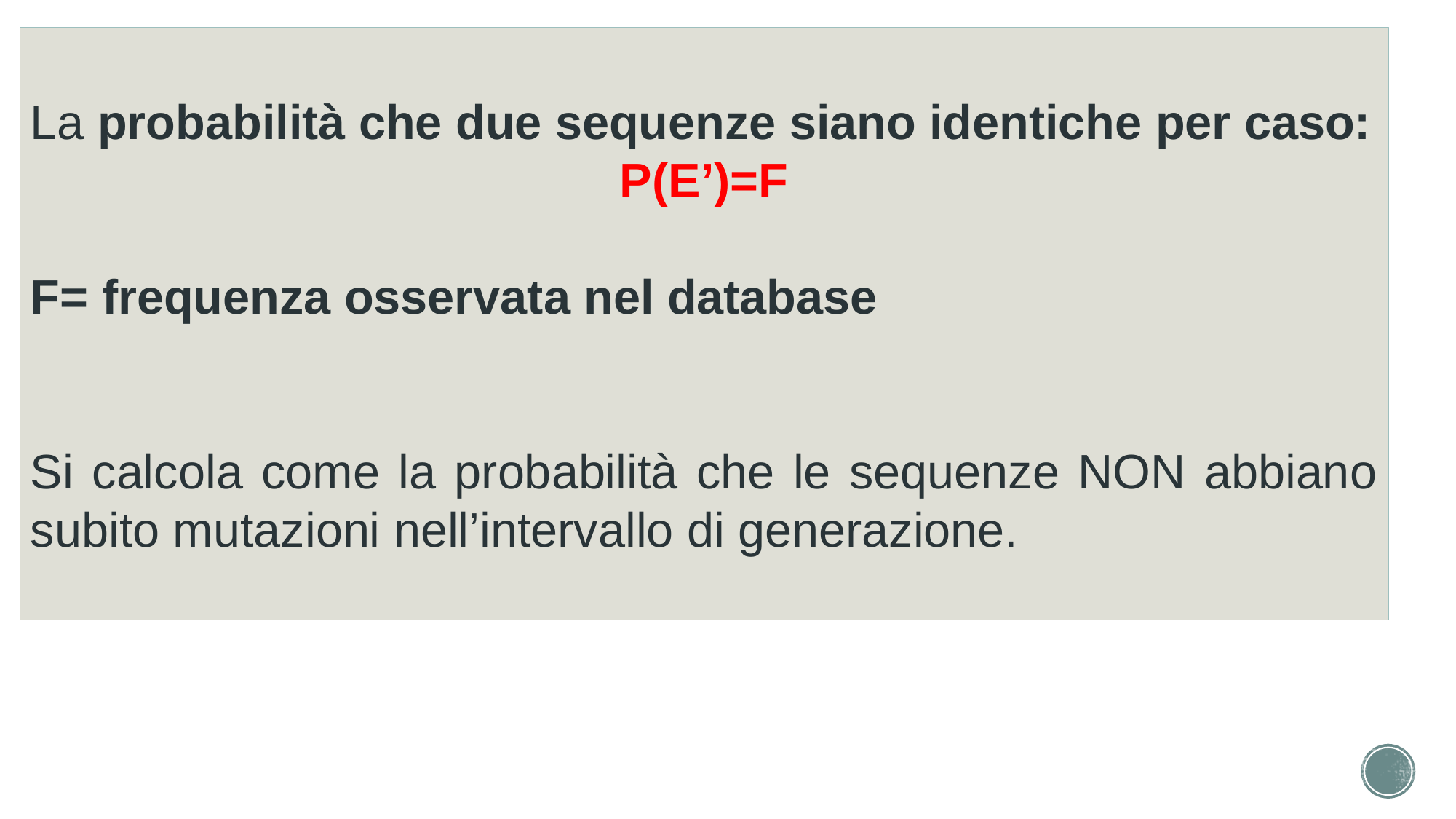

La probabilità che due sequenze siano identiche per caso:
P(E’)=F

F= frequenza osservata nel database

Si calcola come la probabilità che le sequenze NON abbiano subito mutazioni nell’intervallo di generazione.